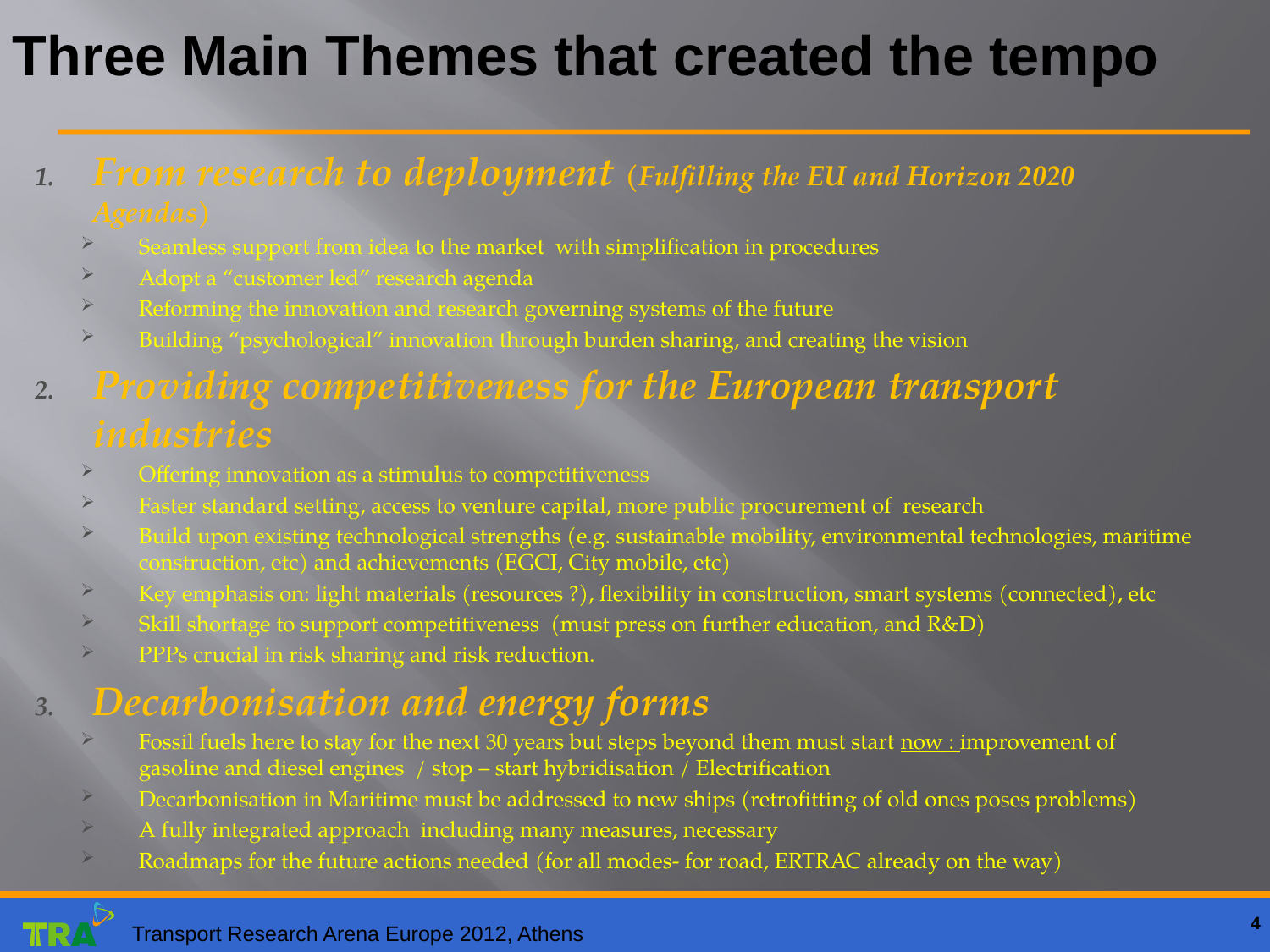

# Three Main Themes that created the tempo
From research to deployment (Fulfilling the EU and Horizon 2020 Agendas)
Seamless support from idea to the market  with simplification in procedures
Adopt a “customer led” research agenda
Reforming the innovation and research governing systems of the future
Building “psychological” innovation through burden sharing, and creating the vision
Providing competitiveness for the European transport industries
Offering innovation as a stimulus to competitiveness
Faster standard setting, access to venture capital, more public procurement of  research
Build upon existing technological strengths (e.g. sustainable mobility, environmental technologies, maritime construction, etc) and achievements (EGCI, City mobile, etc)
Key emphasis on: light materials (resources ?), flexibility in construction, smart systems (connected), etc
Skill shortage to support competitiveness  (must press on further education, and R&D)
PPPs crucial in risk sharing and risk reduction.
Decarbonisation and energy forms
Fossil fuels here to stay for the next 30 years but steps beyond them must start now : improvement of gasoline and diesel engines  / stop – start hybridisation / Electrification
Decarbonisation in Maritime must be addressed to new ships (retrofitting of old ones poses problems)
A fully integrated approach  including many measures, necessary
Roadmaps for the future actions needed (for all modes- for road, ERTRAC already on the way)